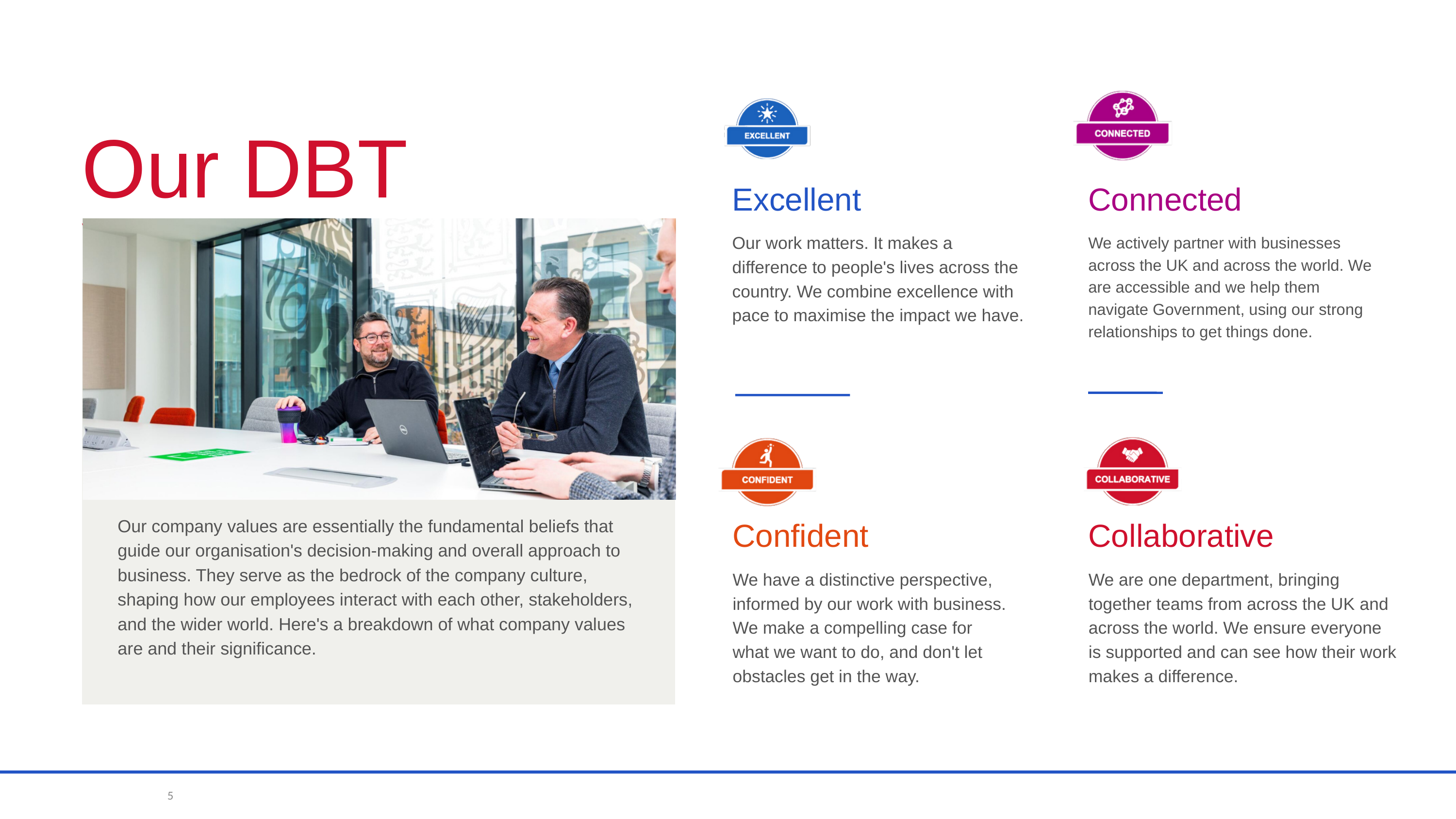

Our DBT Values​
Excellent
Connected

Our work matters. It makes a difference to people's lives across the country. We combine excellence with pace to maximise the impact we have.
We actively partner with businesses across the UK and across the world. We are accessible and we help them navigate Government, using our strong relationships to get things done.​

Confident
Collaborative
Our company values are essentially the fundamental beliefs that guide our organisation's decision-making and overall approach to business. They serve as the bedrock of the company culture, shaping how our employees interact with each other, stakeholders, and the wider world. Here's a breakdown of what company values are and their significance.
We have a distinctive perspective, informed by our work with business. We make a compelling case for what we want to do, and don't let obstacles get in the way.​

We are one department, bringing together teams from across the UK and across the world. We ensure everyone is supported and can see how their work makes a difference.​

5